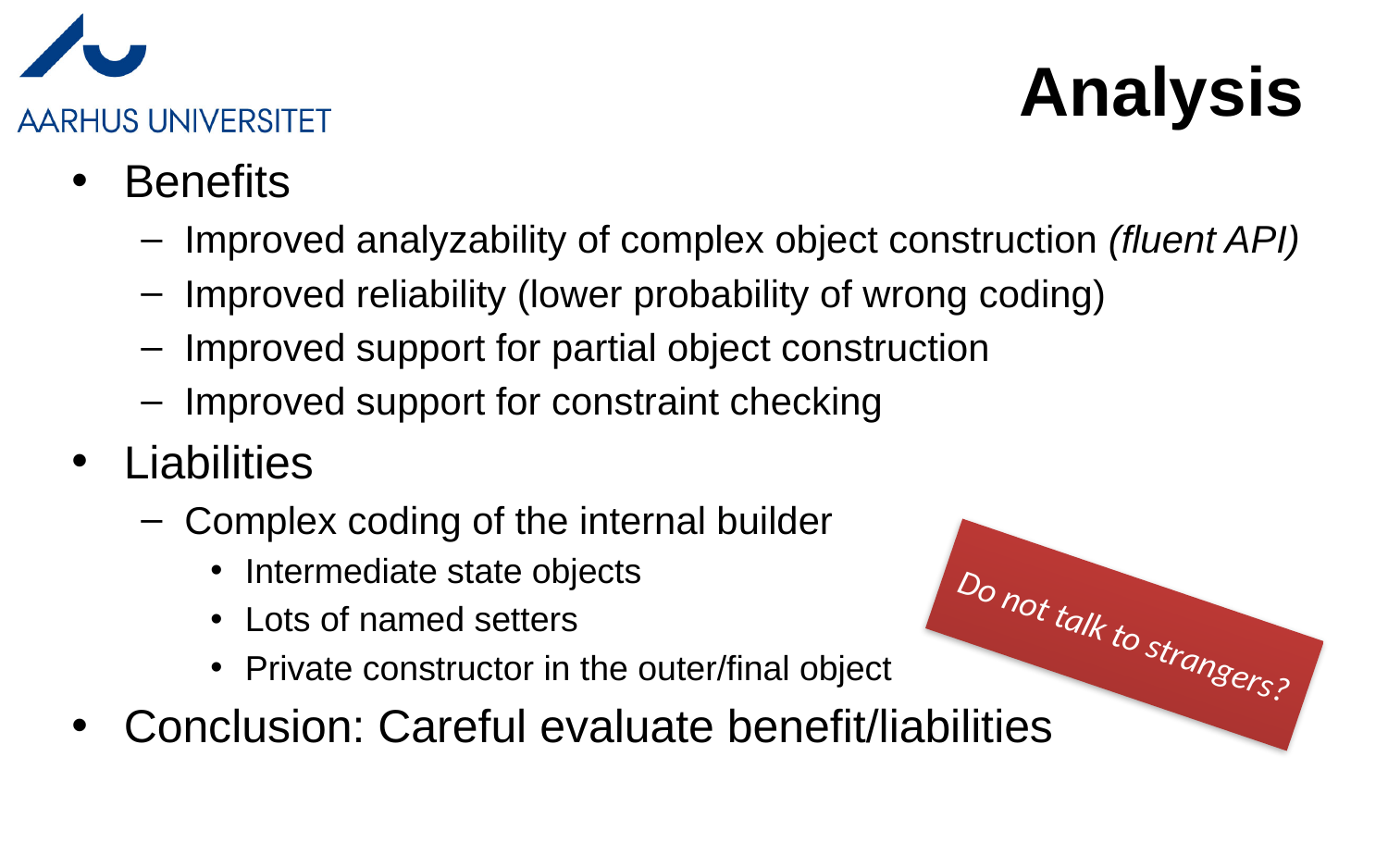

Analysis
Benefits
Improved analyzability of complex object construction (fluent API)
Improved reliability (lower probability of wrong coding)
Improved support for partial object construction
Improved support for constraint checking
Liabilities
Complex coding of the internal builder
Intermediate state objects
Lots of named setters
Private constructor in the outer/final object
Conclusion: Careful evaluate benefit/liabilities
Do not talk to strangers?